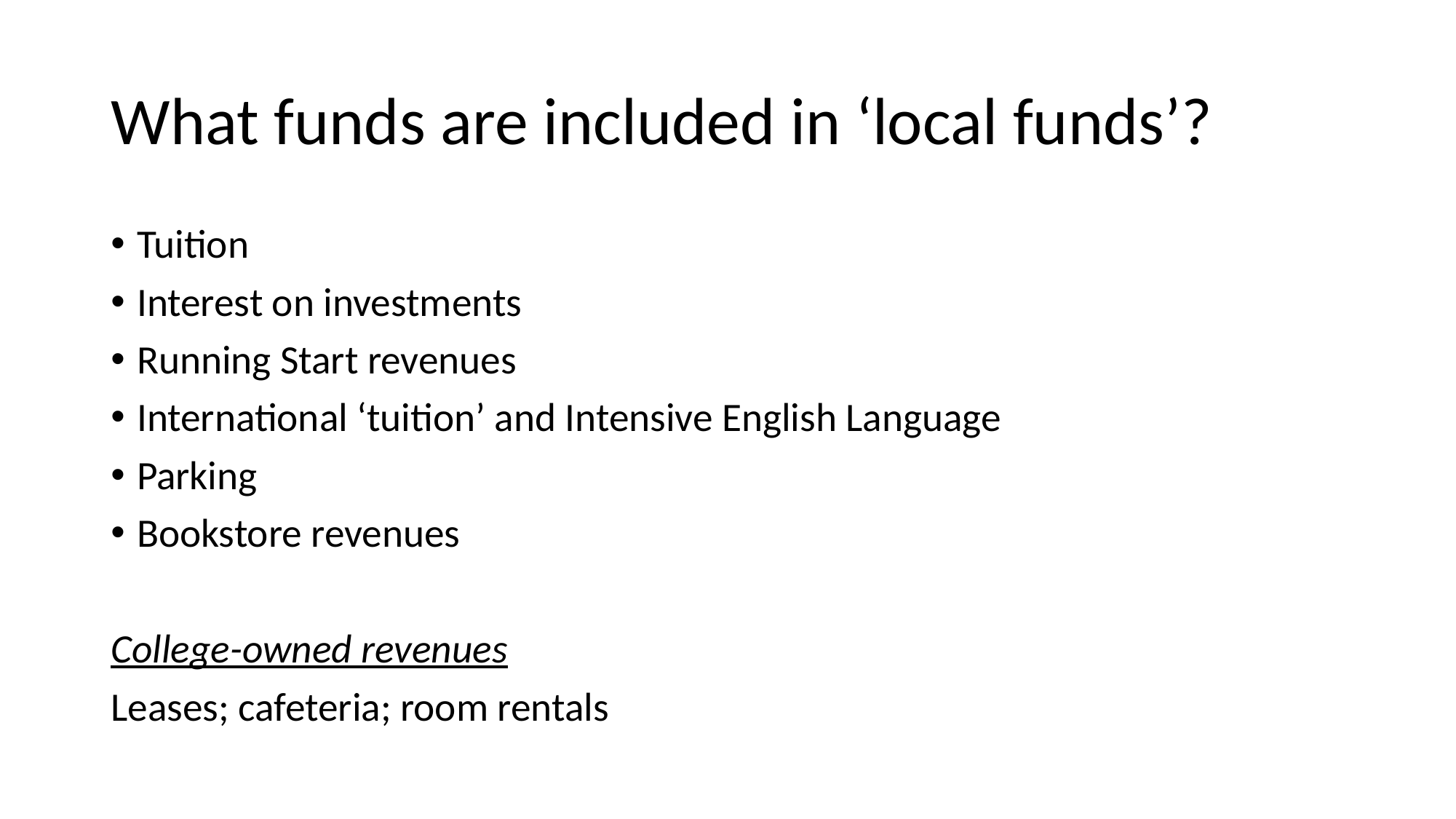

# What funds are included in ‘local funds’?
Tuition
Interest on investments
Running Start revenues
International ‘tuition’ and Intensive English Language
Parking
Bookstore revenues

College-owned revenues
Leases; cafeteria; room rentals